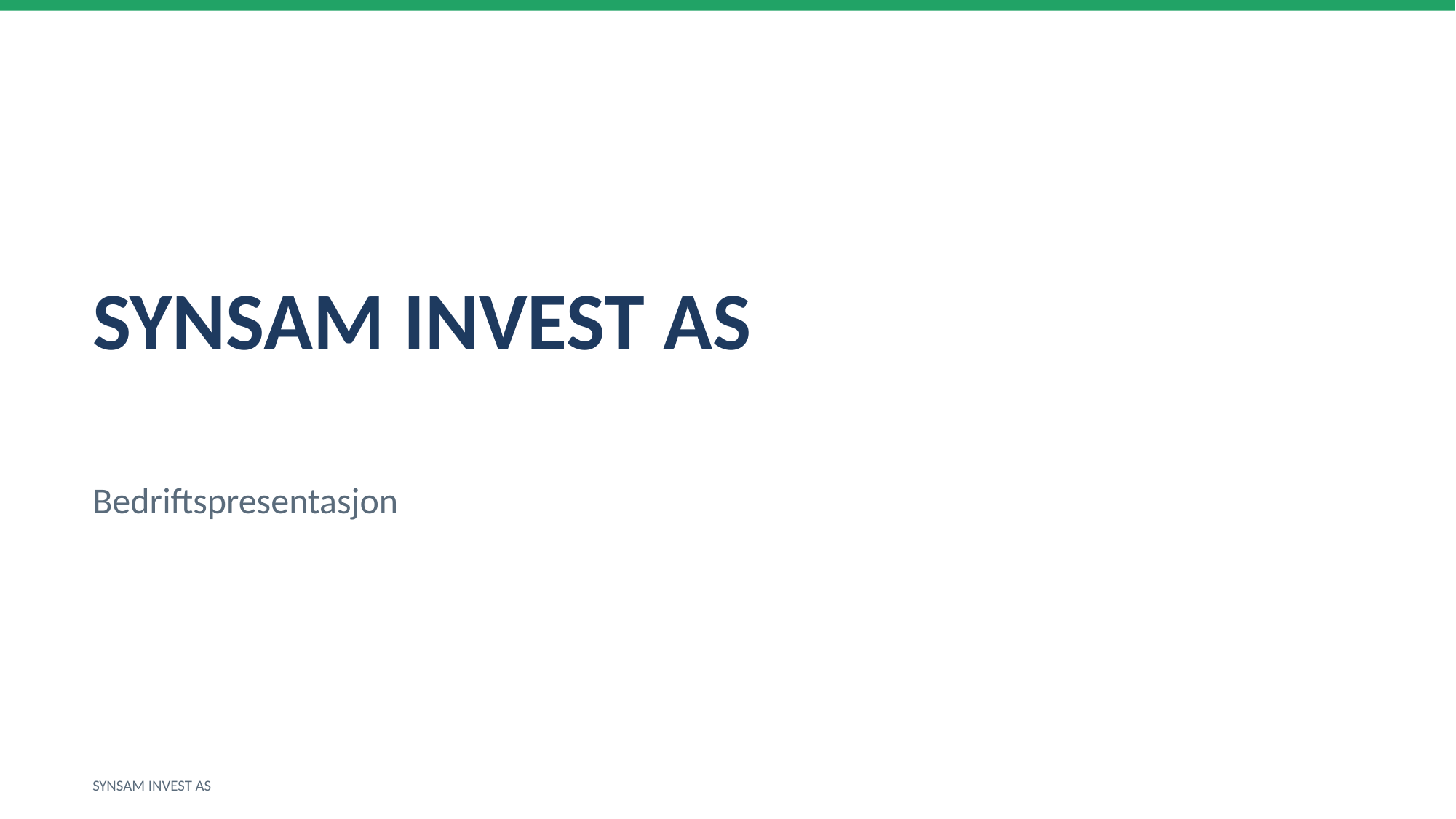

SYNSAM INVEST AS
Bedriftspresentasjon
SYNSAM INVEST AS